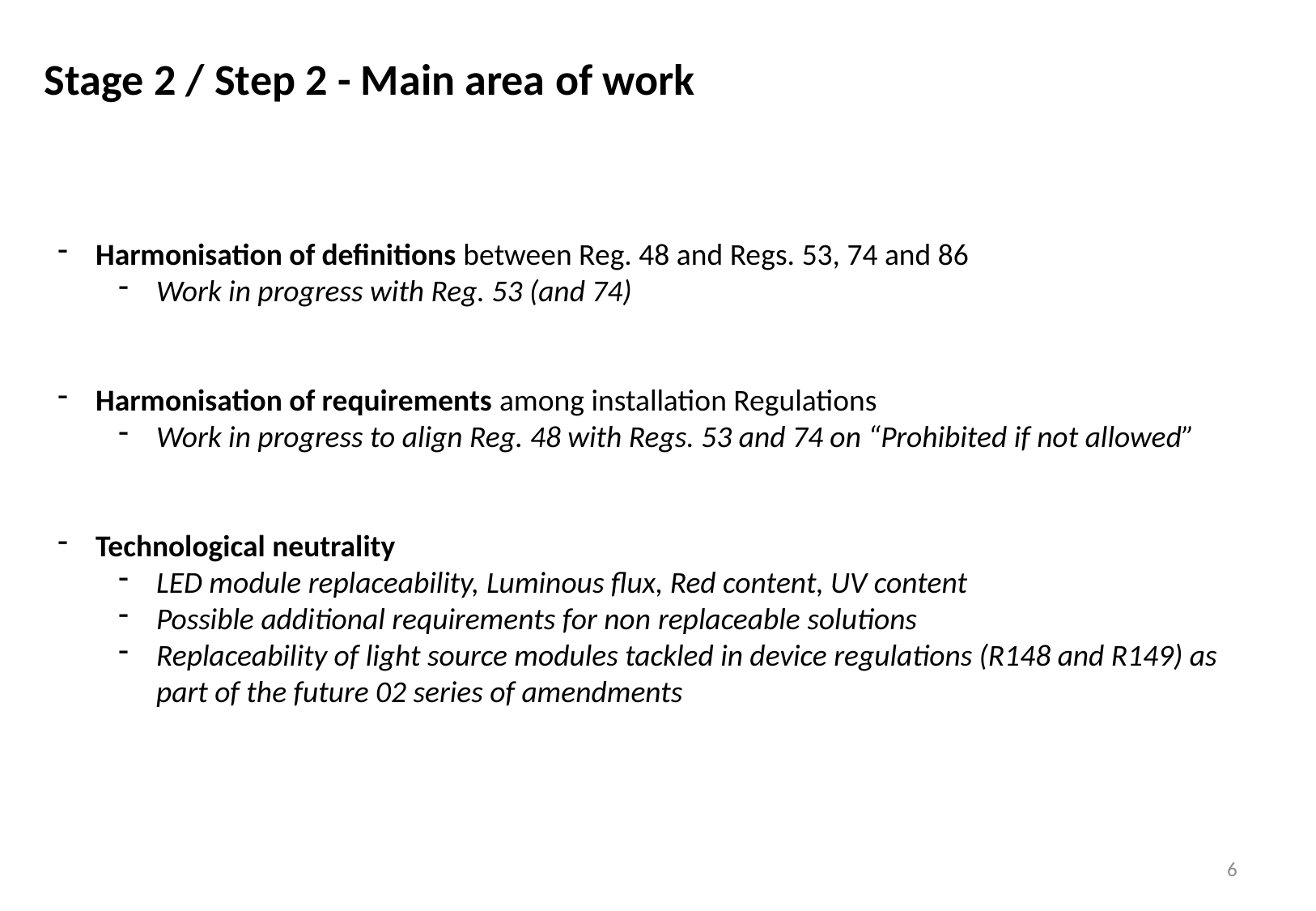

Stage 2 / Step 2 - Main area of work
Harmonisation of definitions between Reg. 48 and Regs. 53, 74 and 86
Work in progress with Reg. 53 (and 74)

Harmonisation of requirements among installation Regulations
Work in progress to align Reg. 48 with Regs. 53 and 74 on “Prohibited if not allowed”

Technological neutrality
LED module replaceability, Luminous flux, Red content, UV content
Possible additional requirements for non replaceable solutions
Replaceability of light source modules tackled in device regulations (R148 and R149) as part of the future 02 series of amendments
6